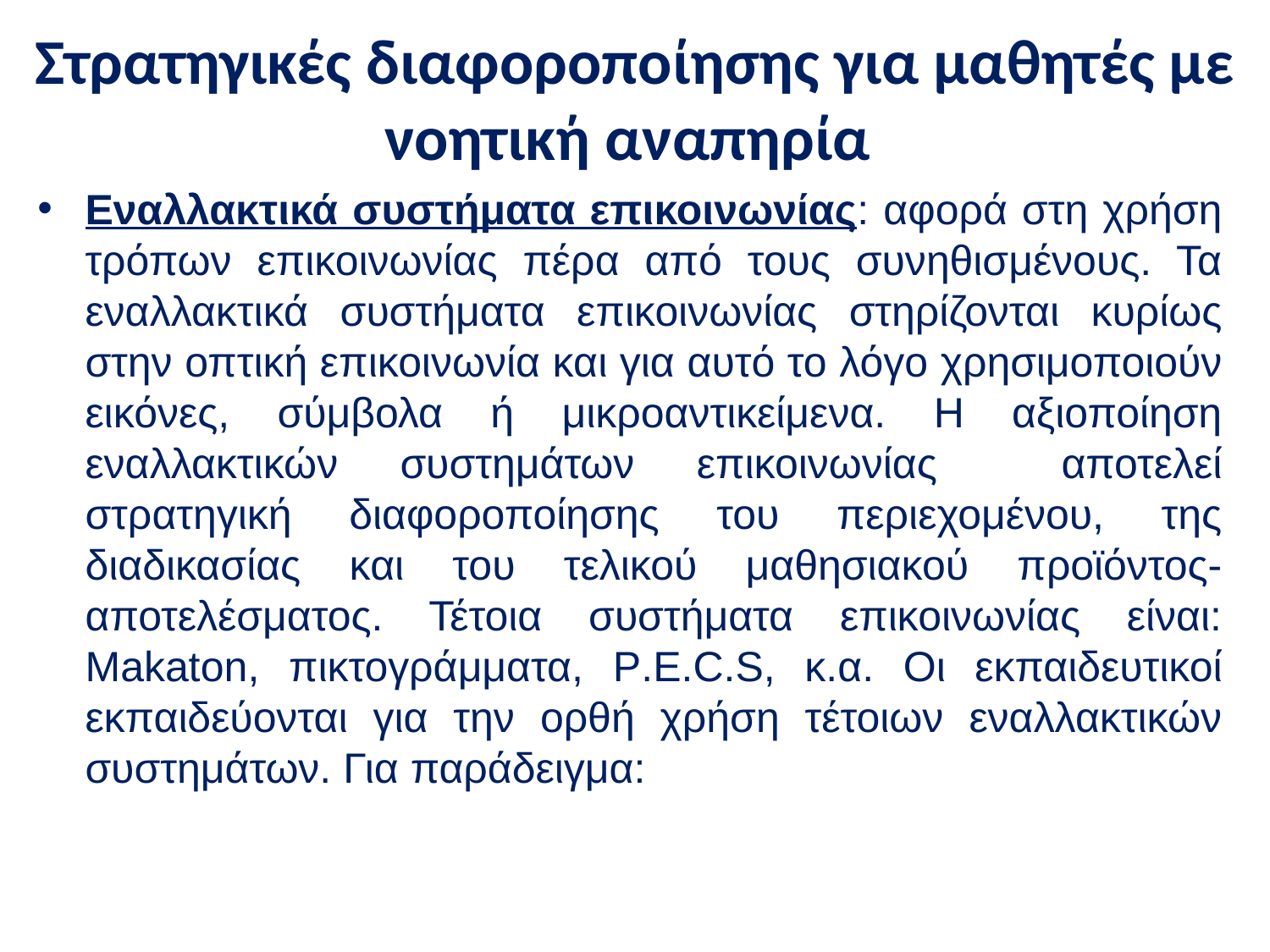

# Στρατηγικές διαφοροποίησης για μαθητές με νοητική αναπηρία
Εναλλακτικά συστήματα επικοινωνίας: αφορά στη χρήση τρόπων επικοινωνίας πέρα από τους συνηθισμένους. Τα εναλλακτικά συστήματα επικοινωνίας στηρίζονται κυρίως στην οπτική επικοινωνία και για αυτό το λόγο χρησιμοποιούν εικόνες, σύμβολα ή μικροαντικείμενα. Η αξιοποίηση εναλλακτικών συστημάτων επικοινωνίας  αποτελεί στρατηγική διαφοροποίησης του περιεχομένου, της διαδικασίας και του τελικού μαθησιακού προϊόντος-αποτελέσματος. Τέτοια συστήματα επικοινωνίας είναι: Makaton, πικτογράμματα, P.E.C.S, κ.α. Οι εκπαιδευτικοί εκπαιδεύονται για την ορθή χρήση τέτοιων εναλλακτικών συστημάτων. Για παράδειγμα: